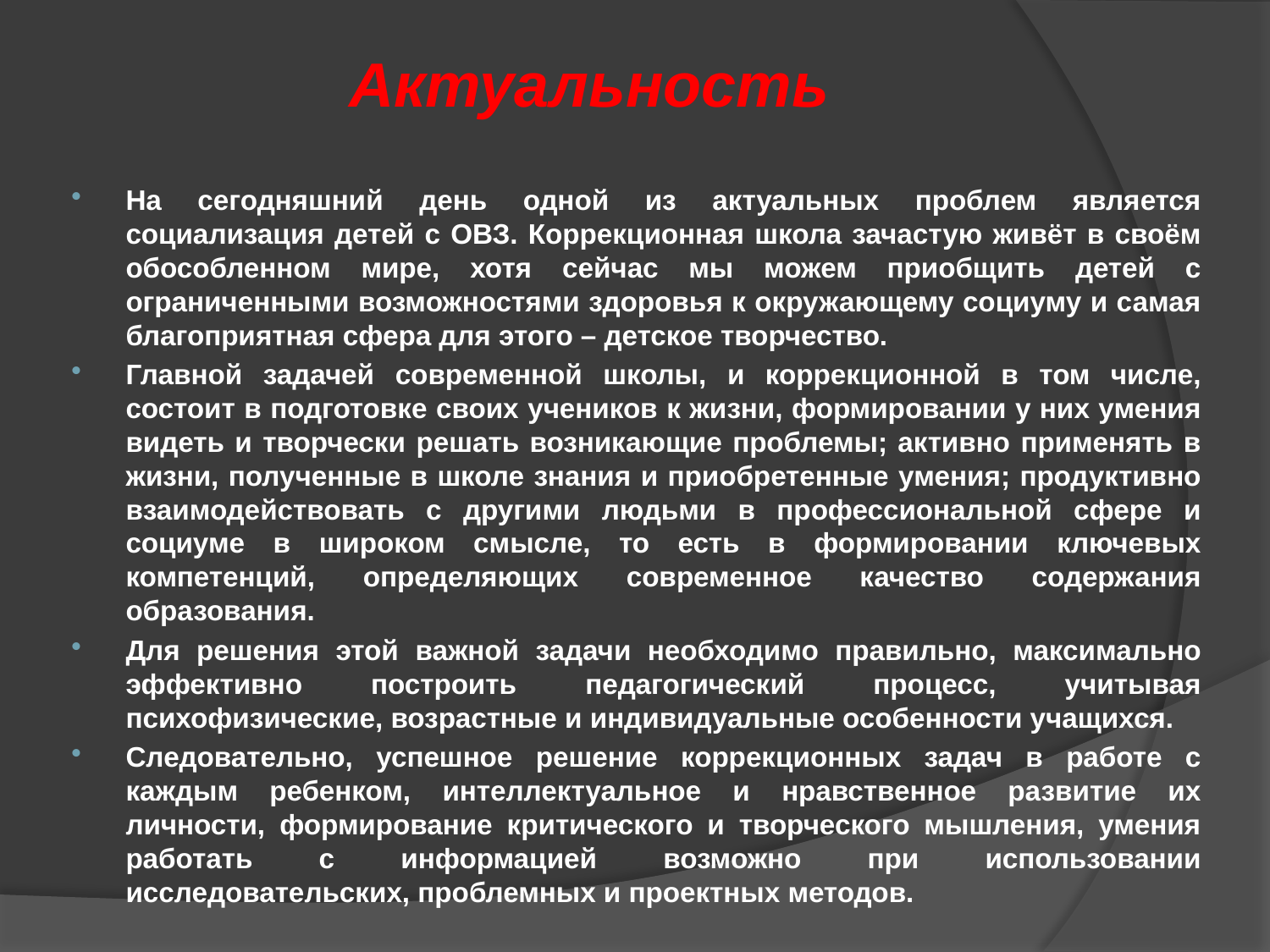

# Актуальность
На сегодняшний день одной из актуальных проблем является социализация детей с ОВЗ. Коррекционная школа зачастую живёт в своём обособленном мире, хотя сейчас мы можем приобщить детей с ограниченными возможностями здоровья к окружающему социуму и самая благоприятная сфера для этого – детское творчество.
Главной задачей современной школы, и коррекционной в том числе, состоит в подготовке своих учеников к жизни, формировании у них умения видеть и творчески решать возникающие проблемы; активно применять в жизни, полученные в школе знания и приобретенные умения; продуктивно взаимодействовать с другими людьми в профессиональной сфере и социуме в широком смысле, то есть в формировании ключевых компетенций, определяющих современное качество содержания образования.
Для решения этой важной задачи необходимо правильно, максимально эффективно построить педагогический процесс, учитывая психофизические, возрастные и индивидуальные особенности учащихся.
Следовательно, успешное решение коррекционных задач в работе с каждым ребенком, интеллектуальное и нравственное развитие их личности, формирование критического и творческого мышления, умения работать с информацией возможно при использовании исследовательских, проблемных и проектных методов.